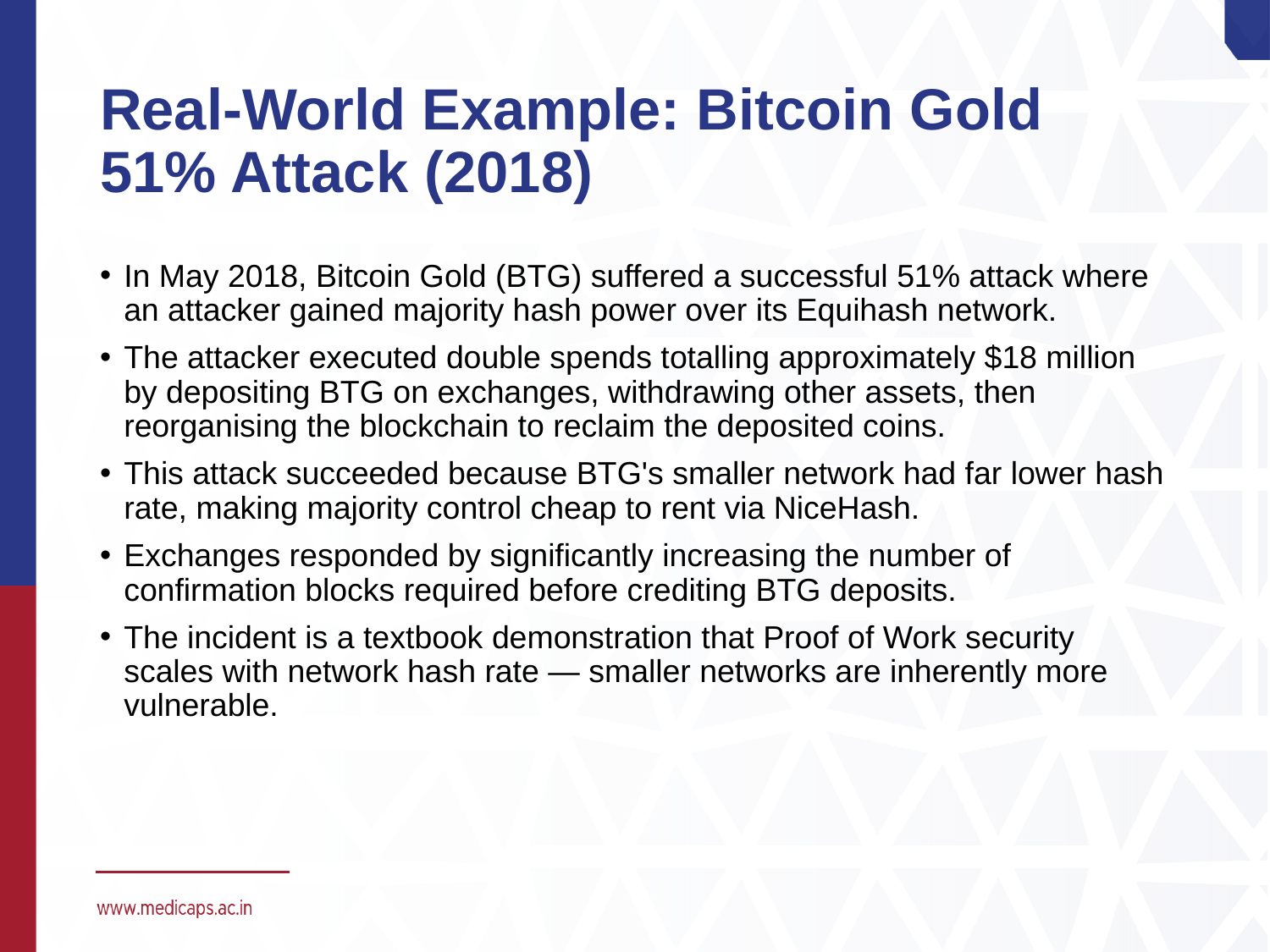

# Real-World Example: Bitcoin Gold 51% Attack (2018)
In May 2018, Bitcoin Gold (BTG) suffered a successful 51% attack where an attacker gained majority hash power over its Equihash network.
The attacker executed double spends totalling approximately $18 million by depositing BTG on exchanges, withdrawing other assets, then reorganising the blockchain to reclaim the deposited coins.
This attack succeeded because BTG's smaller network had far lower hash rate, making majority control cheap to rent via NiceHash.
Exchanges responded by significantly increasing the number of confirmation blocks required before crediting BTG deposits.
The incident is a textbook demonstration that Proof of Work security scales with network hash rate — smaller networks are inherently more vulnerable.